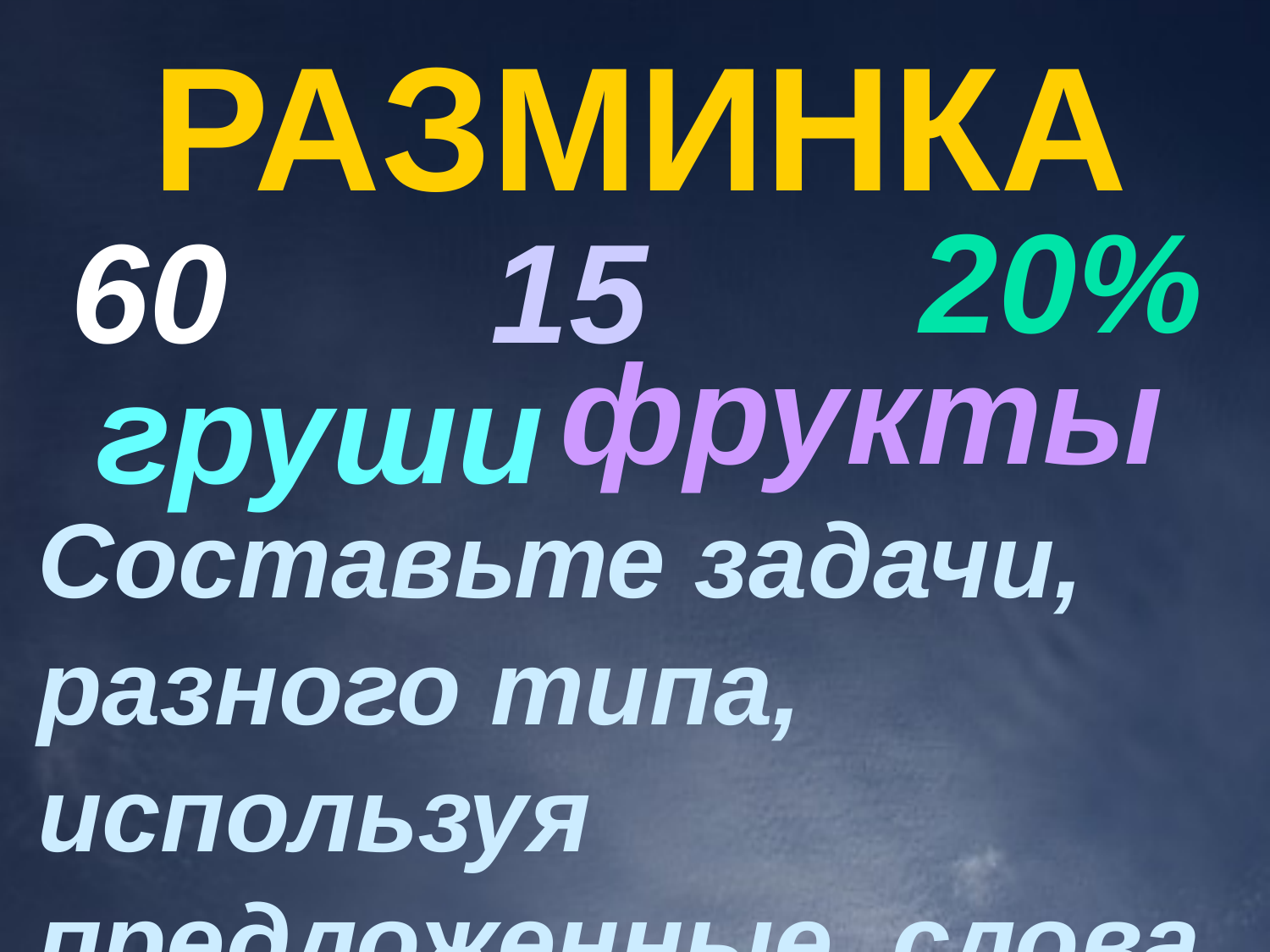

# РАЗМИНКА
20%
60
15
фрукты
груши
Составьте задачи, разного типа, используя предложенные  слова и числа .